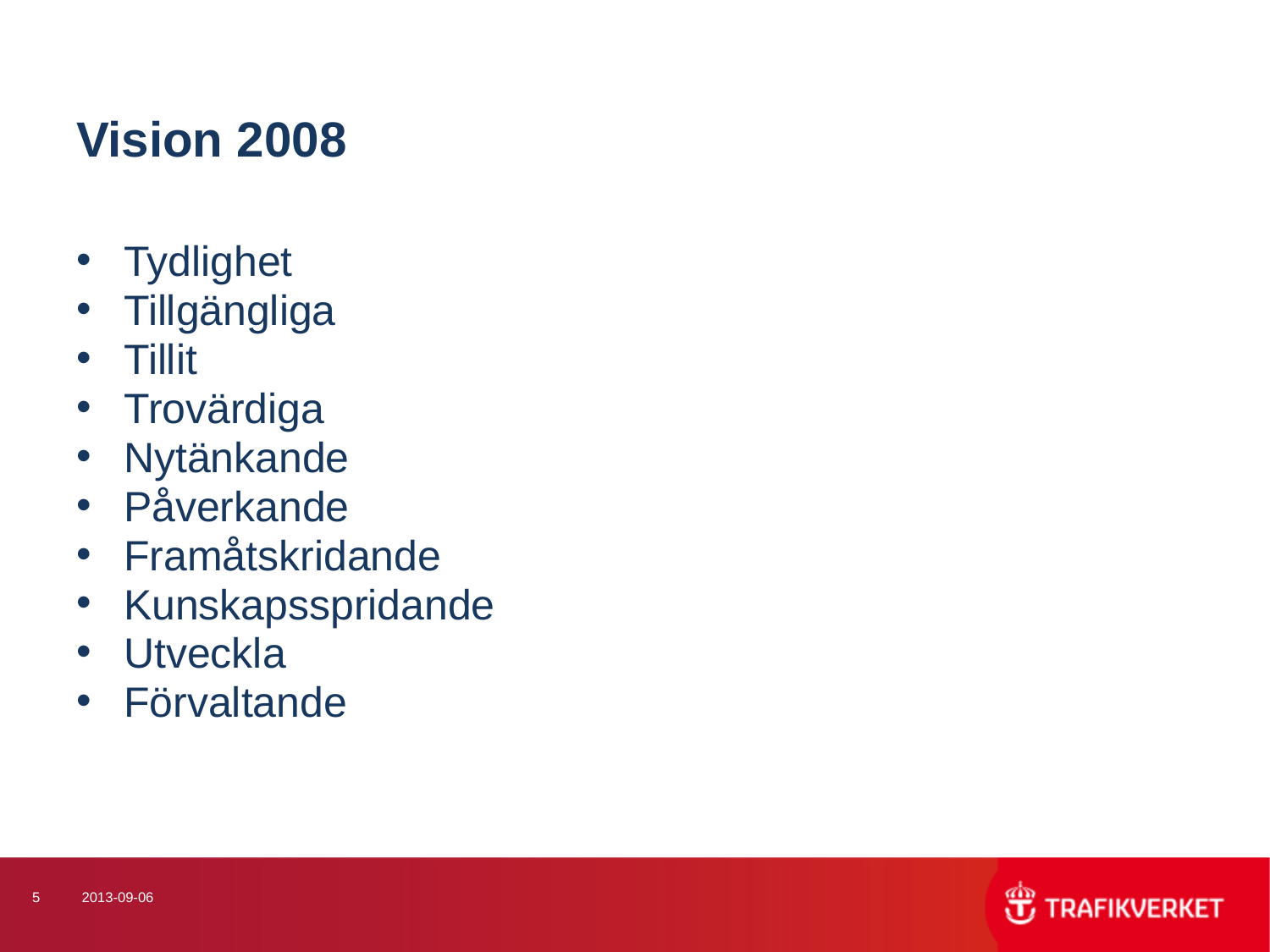

# Vision 2008
Tydlighet
Tillgängliga
Tillit
Trovärdiga
Nytänkande
Påverkande
Framåtskridande
Kunskapsspridande
Utveckla
Förvaltande